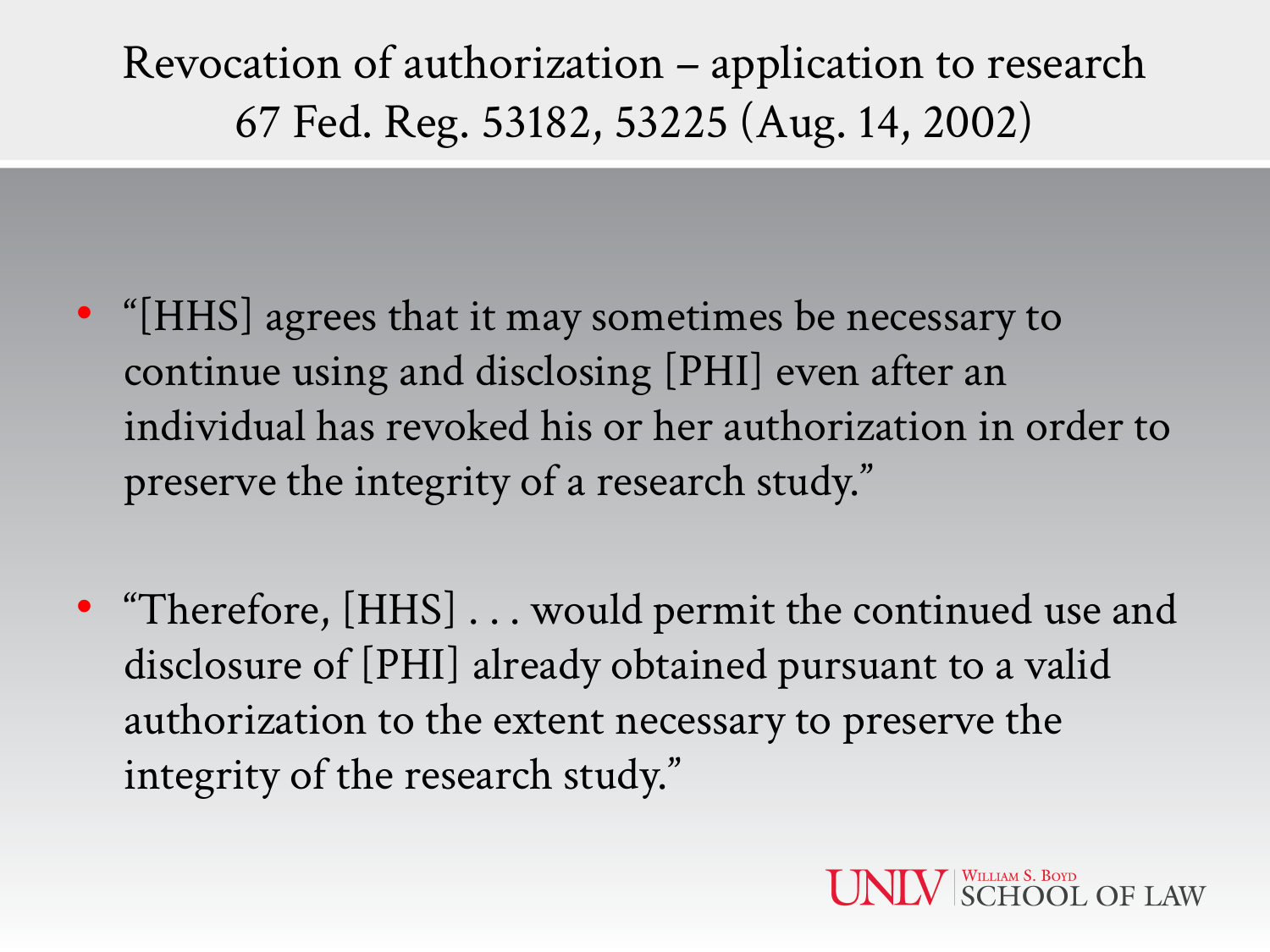

# Revocation of authorization – application to research 67 Fed. Reg. 53182, 53225 (Aug. 14, 2002)
“[HHS] agrees that it may sometimes be necessary to continue using and disclosing [PHI] even after an individual has revoked his or her authorization in order to preserve the integrity of a research study.”

“Therefore, [HHS] . . . would permit the continued use and disclosure of [PHI] already obtained pursuant to a valid authorization to the extent necessary to preserve the integrity of the research study.”